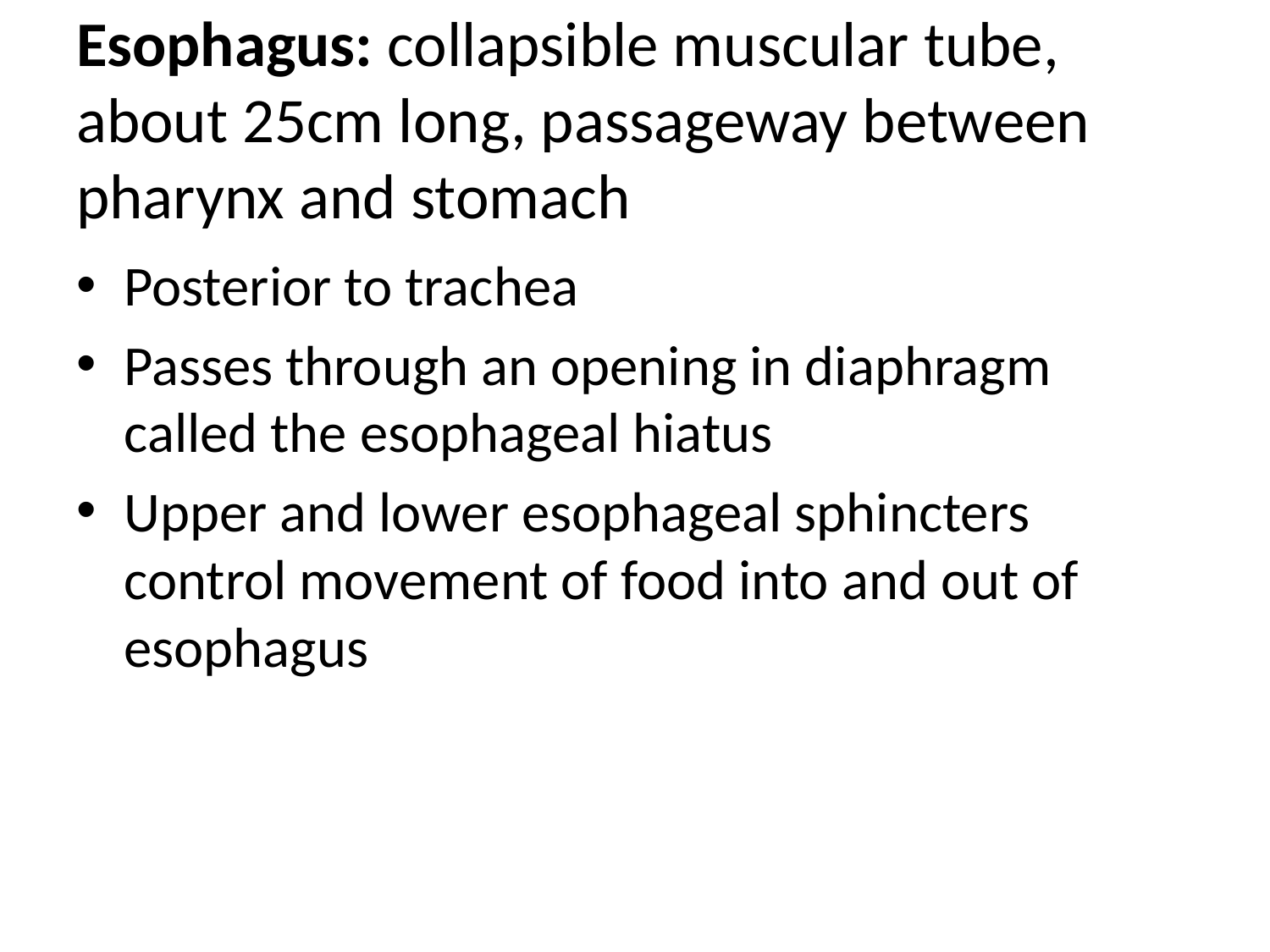

# Esophagus: collapsible muscular tube, about 25cm long, passageway between pharynx and stomach
Posterior to trachea
Passes through an opening in diaphragm called the esophageal hiatus
Upper and lower esophageal sphincters control movement of food into and out of esophagus